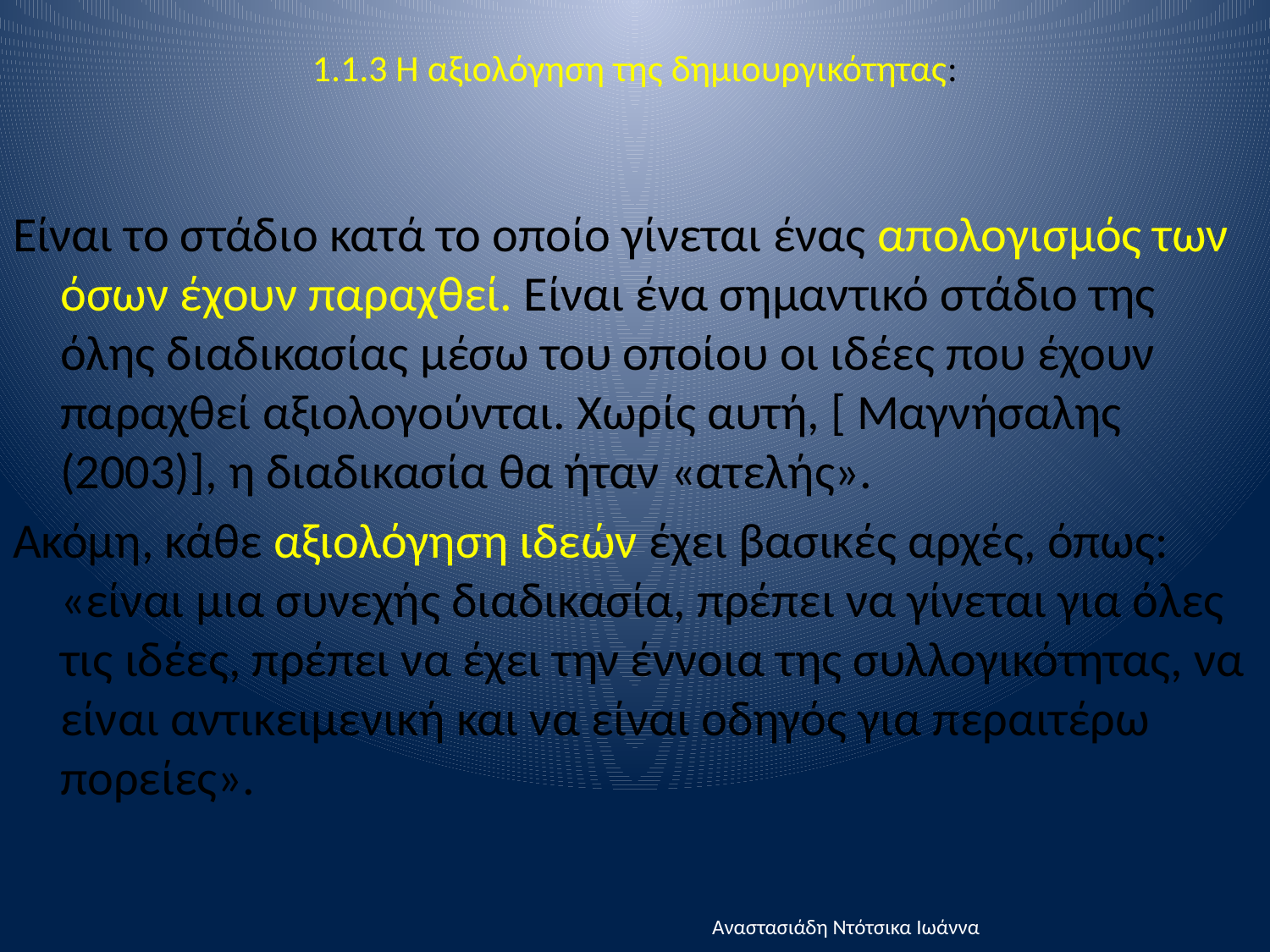

# 1.1.3 Η αξιολόγηση της δημιουργικότητας:
Είναι το στάδιο κατά το οποίο γίνεται ένας απολογισμός των όσων έχουν παραχθεί. Είναι ένα σημαντικό στάδιο της όλης διαδικασίας μέσω του οποίου οι ιδέες που έχουν παραχθεί αξιολογούνται. Χωρίς αυτή, [ Μαγνήσαλης (2003)], η διαδικασία θα ήταν «ατελής».
Ακόμη, κάθε αξιολόγηση ιδεών έχει βασικές αρχές, όπως: «είναι μια συνεχής διαδικασία, πρέπει να γίνεται για όλες τις ιδέες, πρέπει να έχει την έννοια της συλλογικότητας, να είναι αντικειμενική και να είναι οδηγός για περαιτέρω πορείες».
Αναστασιάδη Ντότσικα Ιωάννα